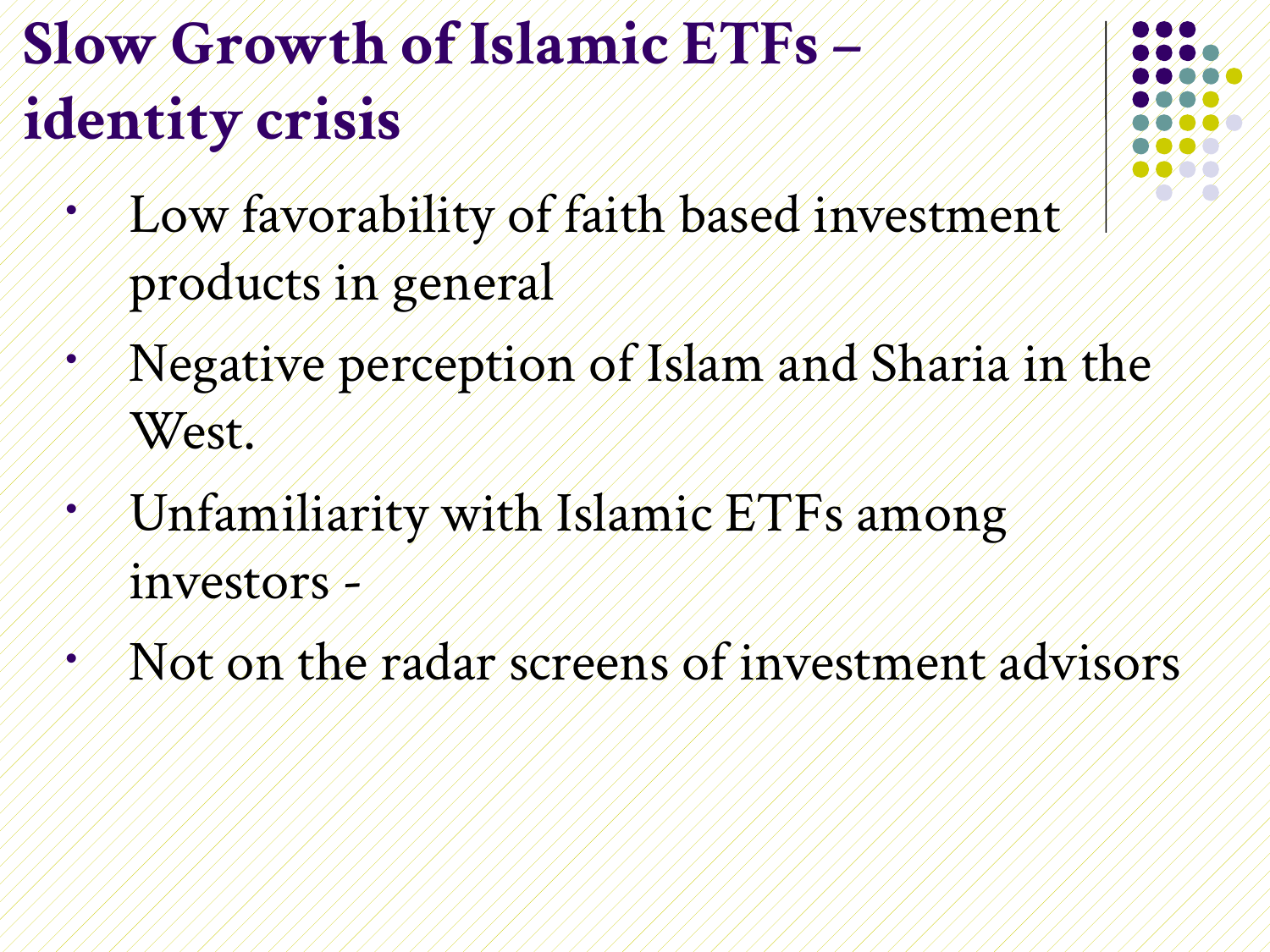

# Slow Growth of Islamic ETFs – identity crisis
Low favorability of faith based investment products in general
Negative perception of Islam and Sharia in the West.
Unfamiliarity with Islamic ETFs among investors -
Not on the radar screens of investment advisors